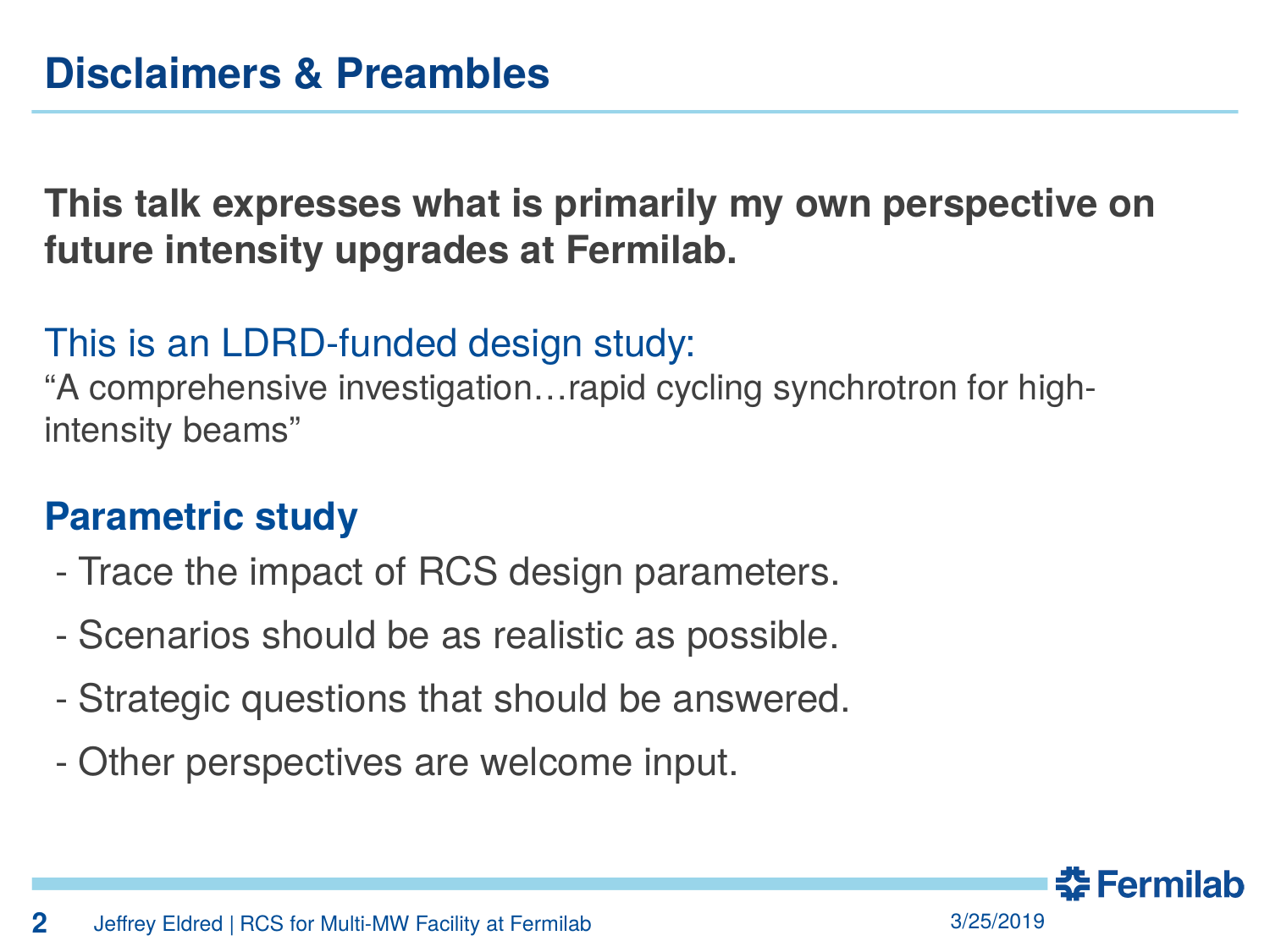

2
Disclaimers & Preambles

This talk expresses what is primarily my own perspective on future intensity upgrades at Fermilab.

This is an LDRD-funded design study:
“A comprehensive investigation…rapid cycling synchrotron for high-intensity beams”

Parametric study

 - Trace the impact of RCS design parameters.

 - Scenarios should be as realistic as possible.

 - Strategic questions that should be answered.

 - Other perspectives are welcome input.

2
3/25/2019
Jeffrey Eldred | RCS for Multi-MW Facility at Fermilab